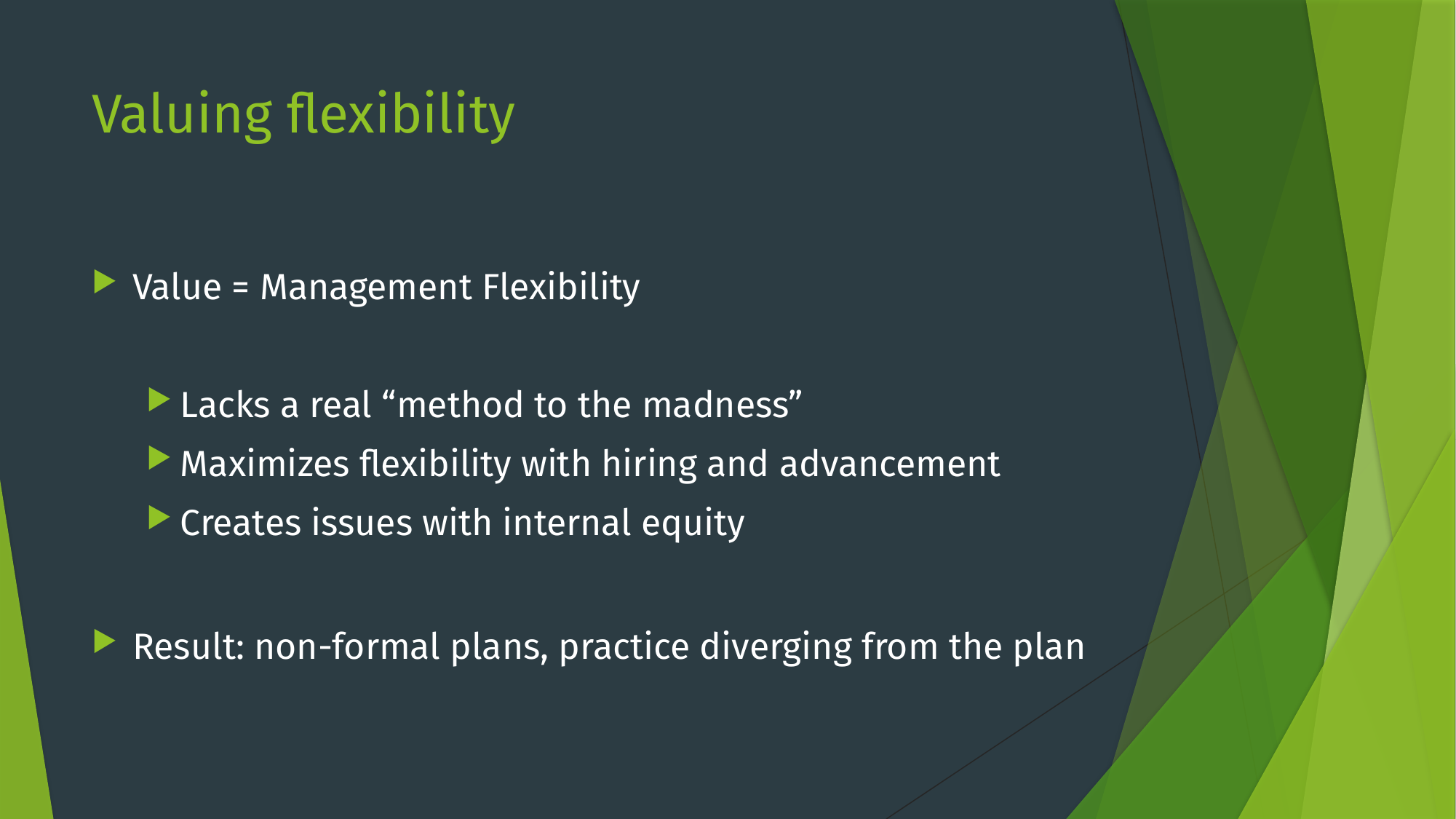

# Valuing flexibility
Value = Management Flexibility

Lacks a real “method to the madness”
Maximizes flexibility with hiring and advancement
Creates issues with internal equity

Result: non-formal plans, practice diverging from the plan